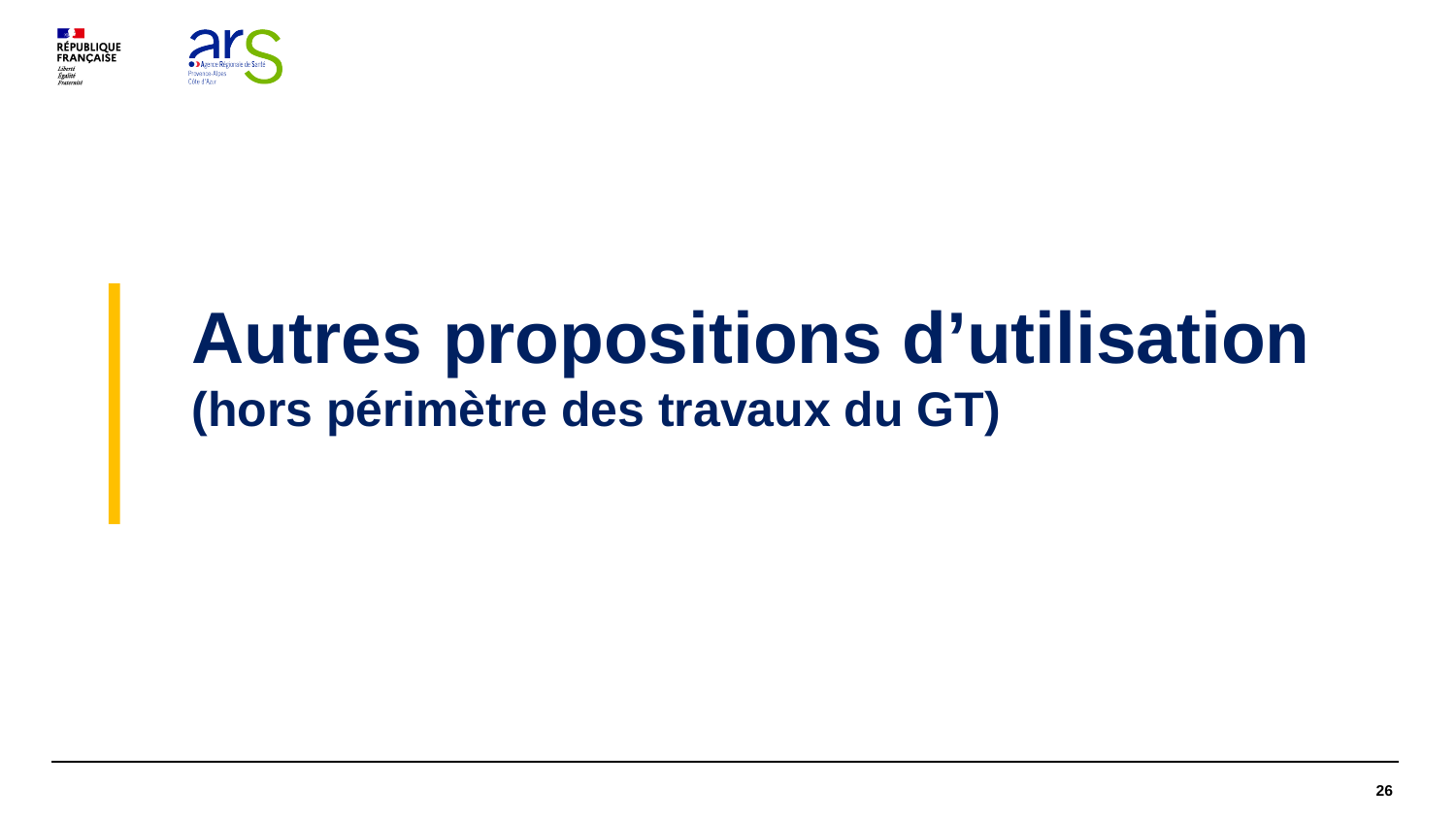

Autres propositions d’utilisation
(hors périmètre des travaux du GT)
26